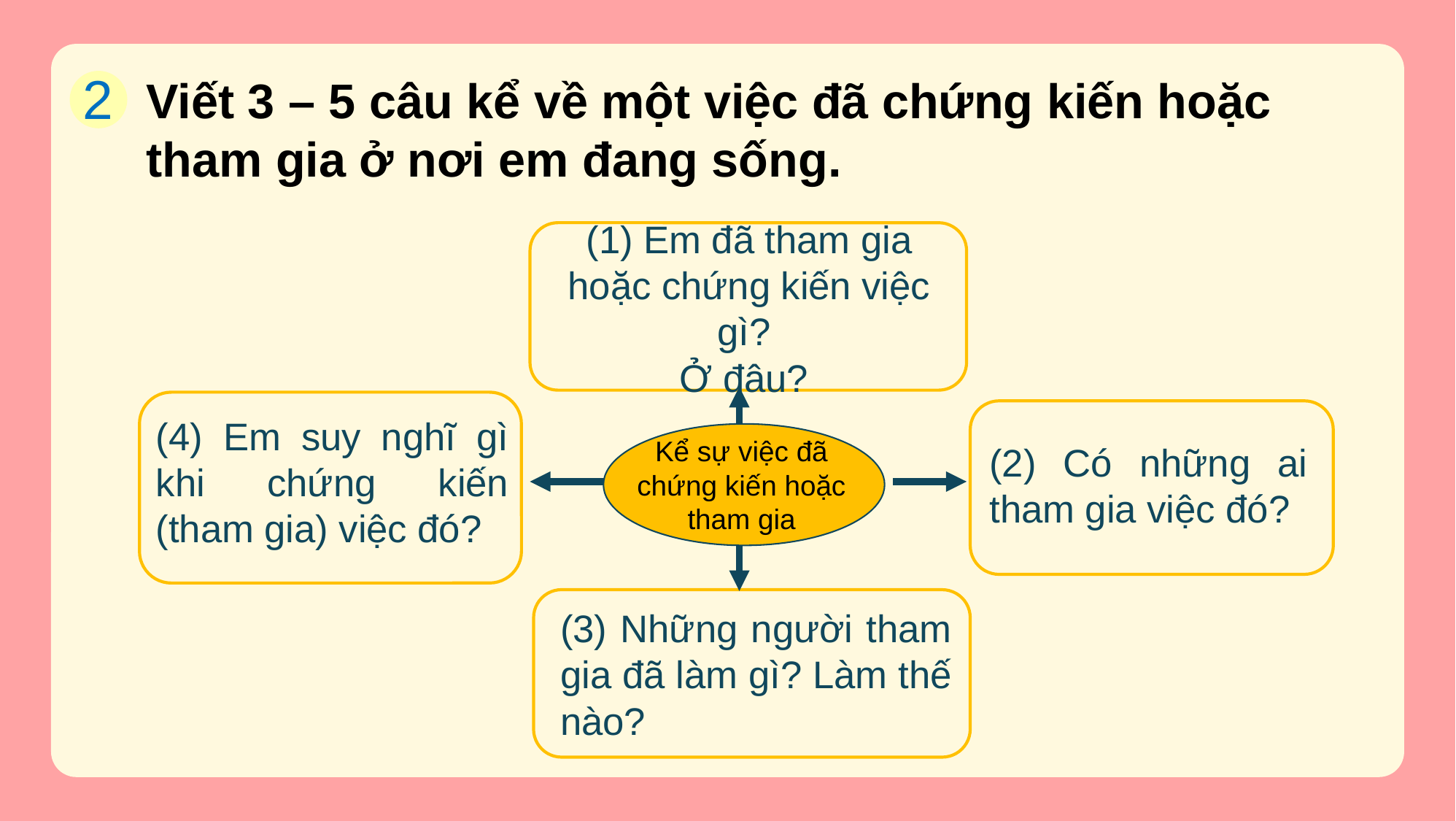

Viết 3 – 5 câu kể về một việc đã chứng kiến hoặc tham gia ở nơi em đang sống.

2

(1) Em đã tham gia hoặc chứng kiến việc gì?
Ở đâu?

Kể sự việc đã chứng kiến hoặc tham gia

(4) Em suy nghĩ gì khi chứng kiến (tham gia) việc đó?
(2) Có những ai tham gia việc đó?

(3) Những người tham gia đã làm gì? Làm thế nào?